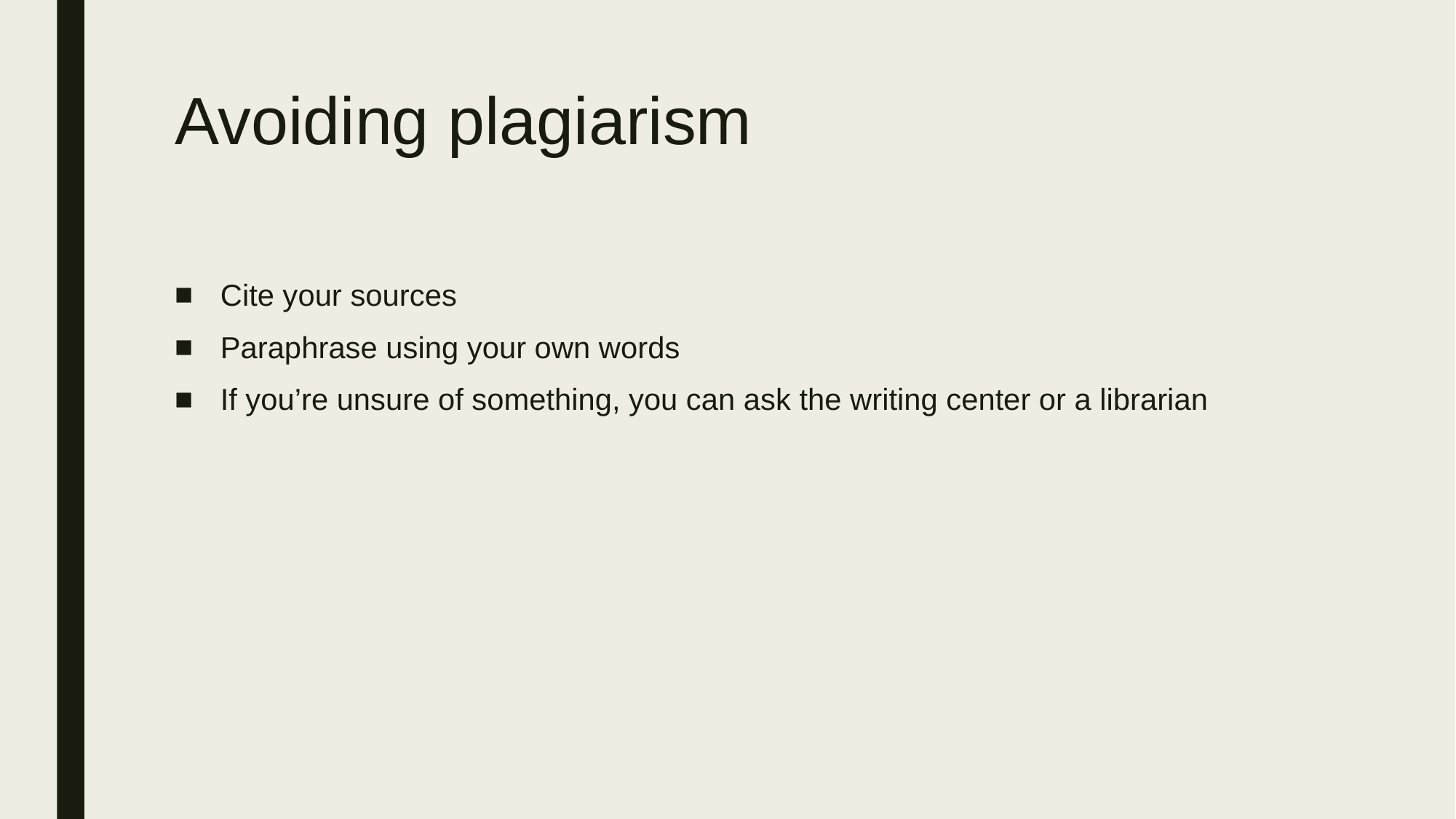

# Avoiding plagiarism
Cite your sources
Paraphrase using your own words
If you’re unsure of something, you can ask the writing center or a librarian